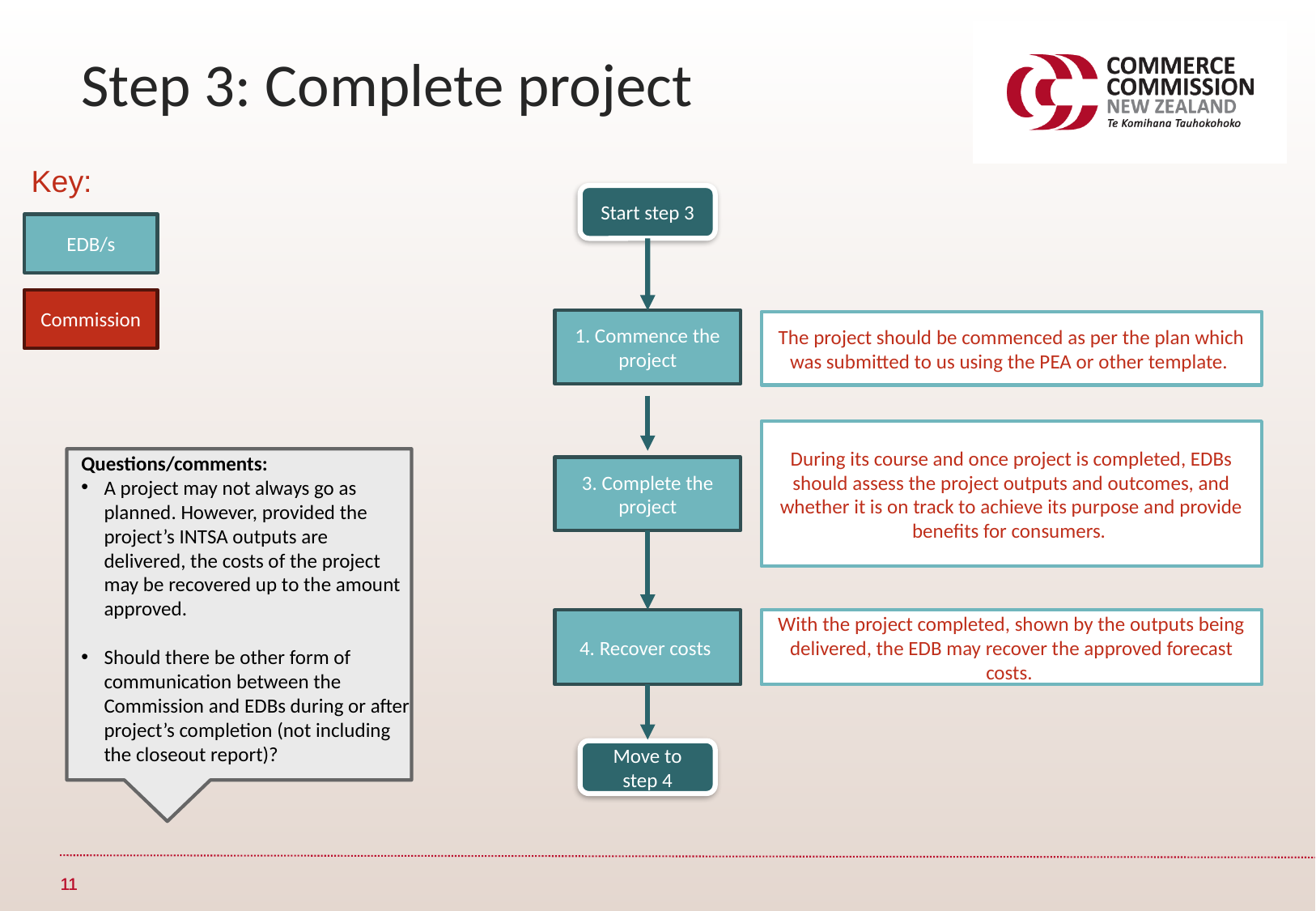

Step 3: Complete project
Key:
Start step 3
EDB/s
Commission
1. Commence the project
The project should be commenced as per the plan which was submitted to us using the PEA or other template.
During its course and once project is completed, EDBs should assess the project outputs and outcomes, and whether it is on track to achieve its purpose and provide benefits for consumers.
Questions/comments:
A project may not always go as planned. However, provided the project’s INTSA outputs are delivered, the costs of the project may be recovered up to the amount approved.

Should there be other form of communication between the Commission and EDBs during or after project’s completion (not including the closeout report)?

3. Complete the project
4. Recover costs
With the project completed, shown by the outputs being delivered, the EDB may recover the approved forecast costs.
Move to step 4
11
11